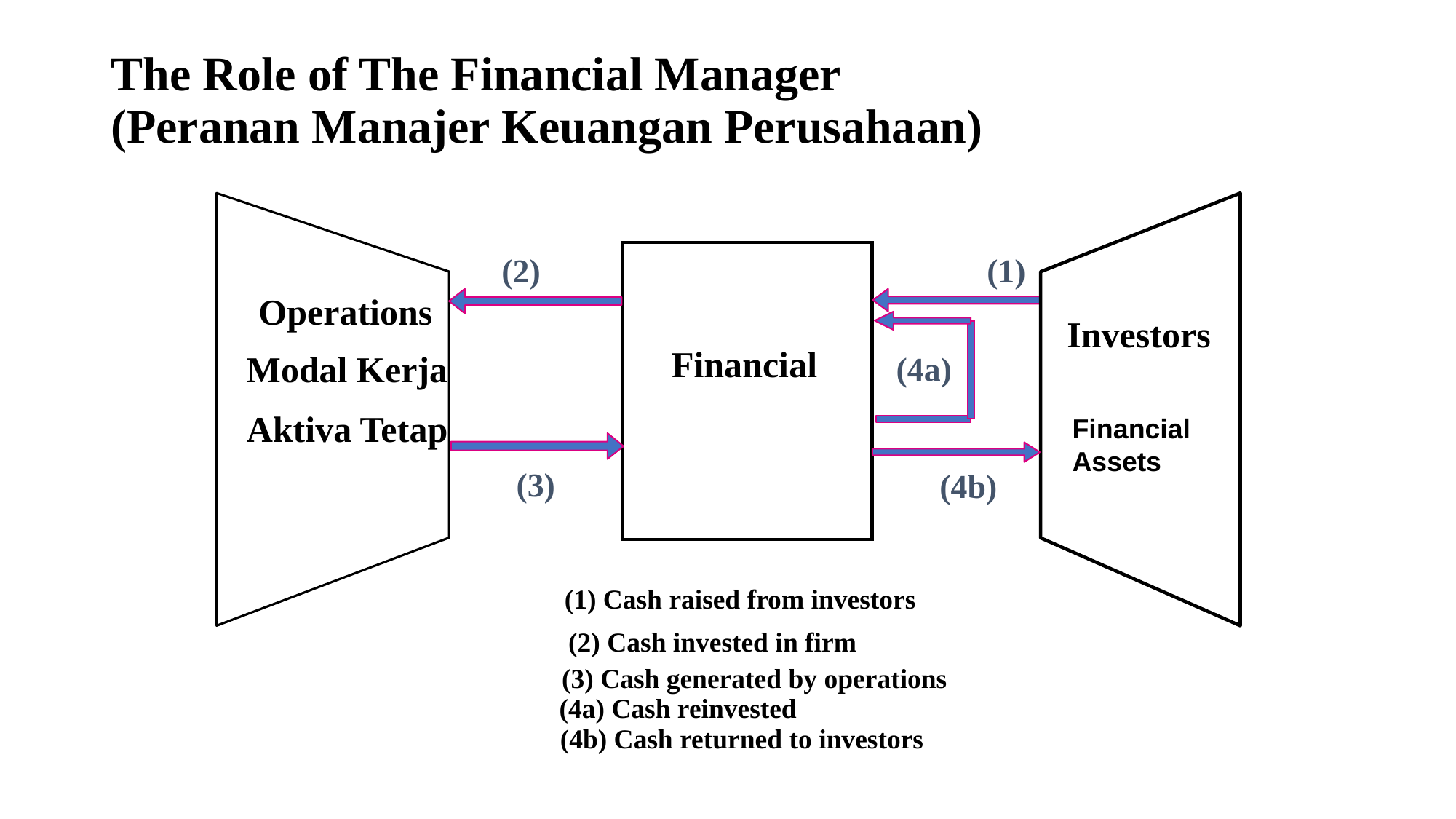

# The Role of The Financial Manager (Peranan Manajer Keuangan Perusahaan)

(2)

(2) Cash invested in firm
(1)

(1) Cash raised from investors
Operations
Investors

(4a)

(4a) Cash reinvested
Financial
Modal Kerja
Aktiva Tetap
Financial Assets

(3)
(3) Cash generated by operations

(4b)
(4b) Cash returned to investors